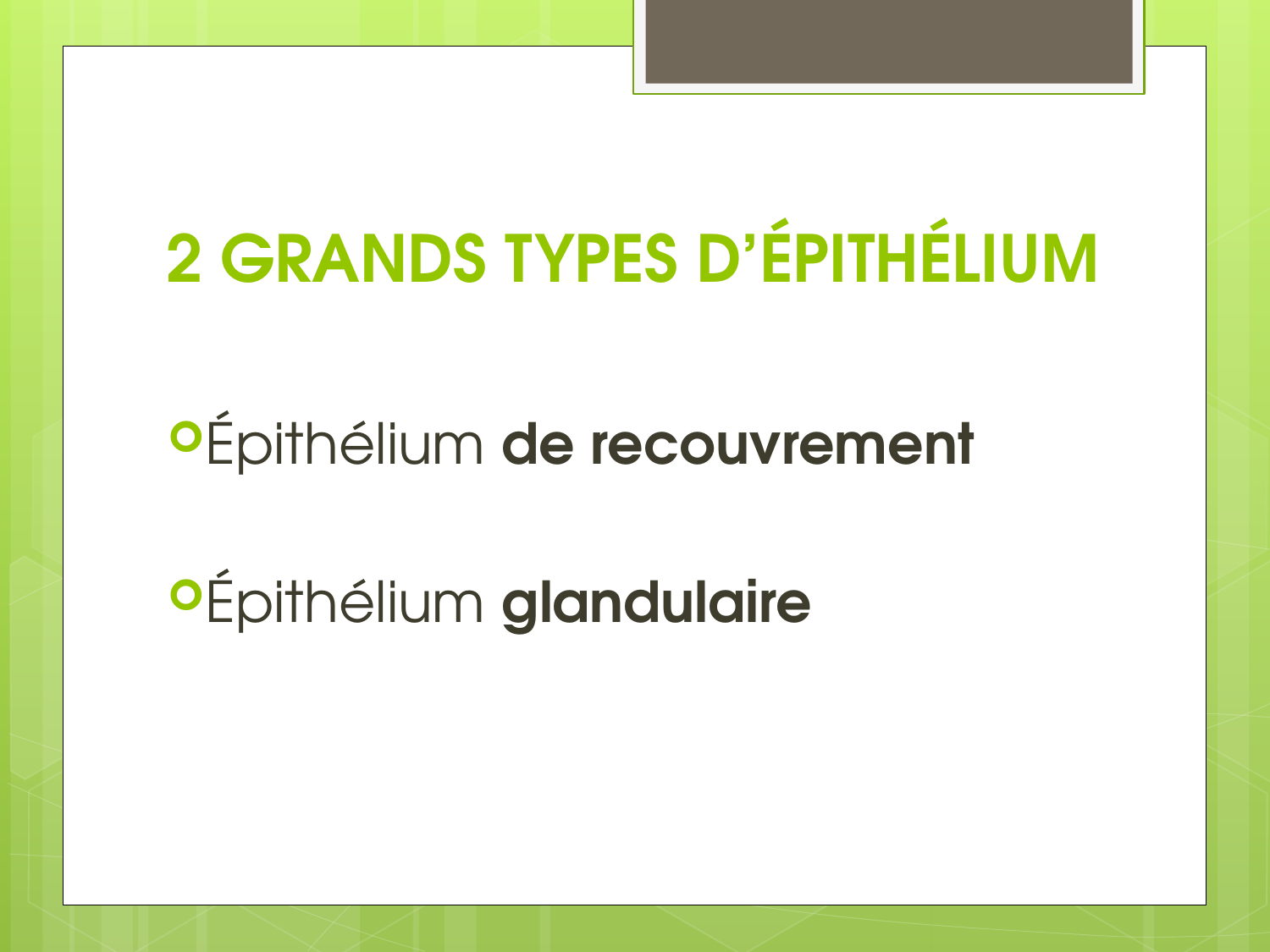

# 2 GRANDS TYPES D’ÉPITHÉLIUM

Épithélium de recouvrement

Épithélium glandulaire